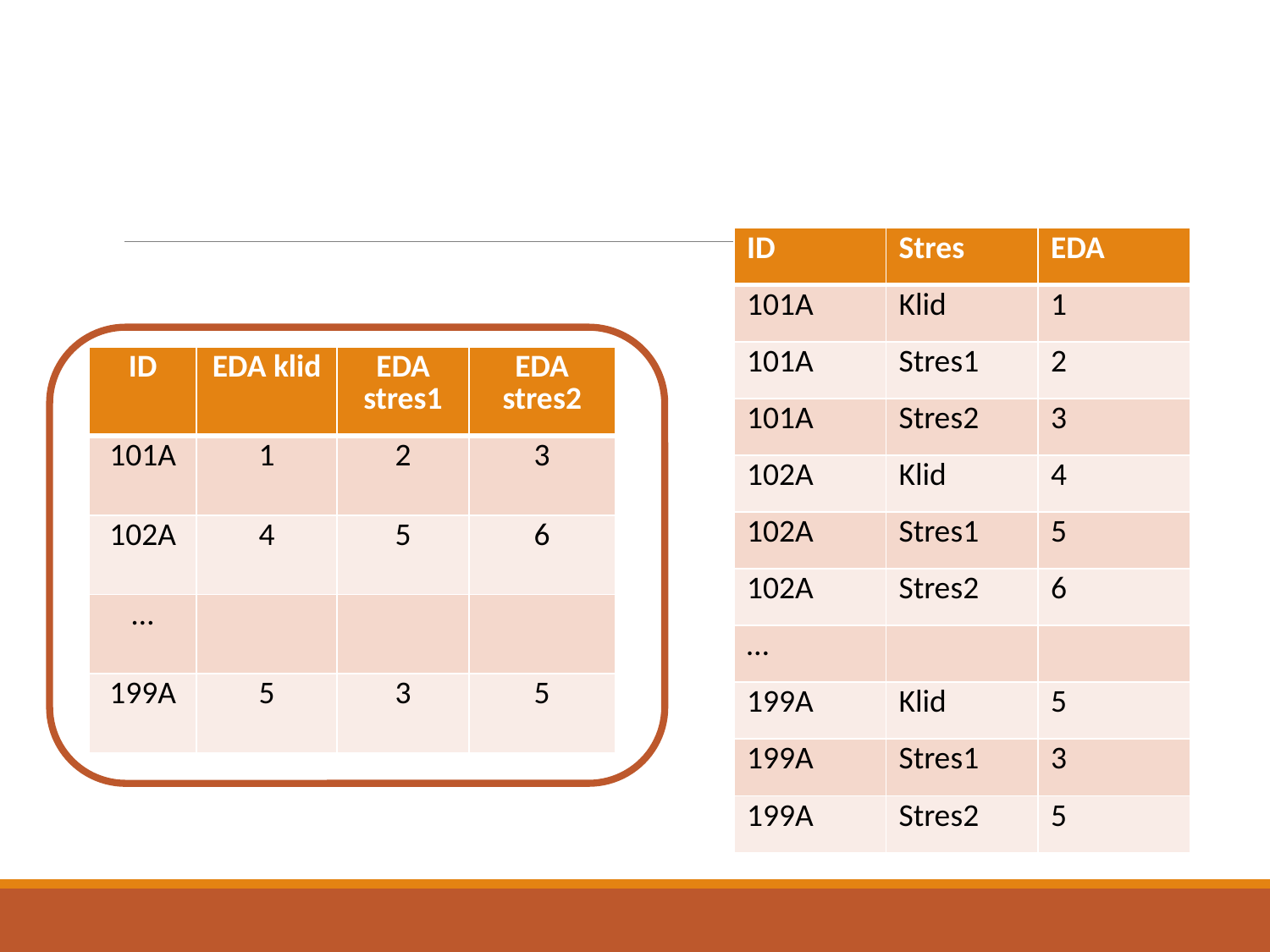

#
| ID | Stres | EDA |
| --- | --- | --- |
| 101A | Klid | 1 |
| 101A | Stres1 | 2 |
| 101A | Stres2 | 3 |
| 102A | Klid | 4 |
| 102A | Stres1 | 5 |
| 102A | Stres2 | 6 |
| … |  |  |
| 199A | Klid | 5 |
| 199A | Stres1 | 3 |
| 199A | Stres2 | 5 |

| ID | EDA klid | EDA stres1 | EDA stres2 |
| --- | --- | --- | --- |
| 101A | 1 | 2 | 3 |
| 102A | 4 | 5 | 6 |
| … |  |  |  |
| 199A | 5 | 3 | 5 |